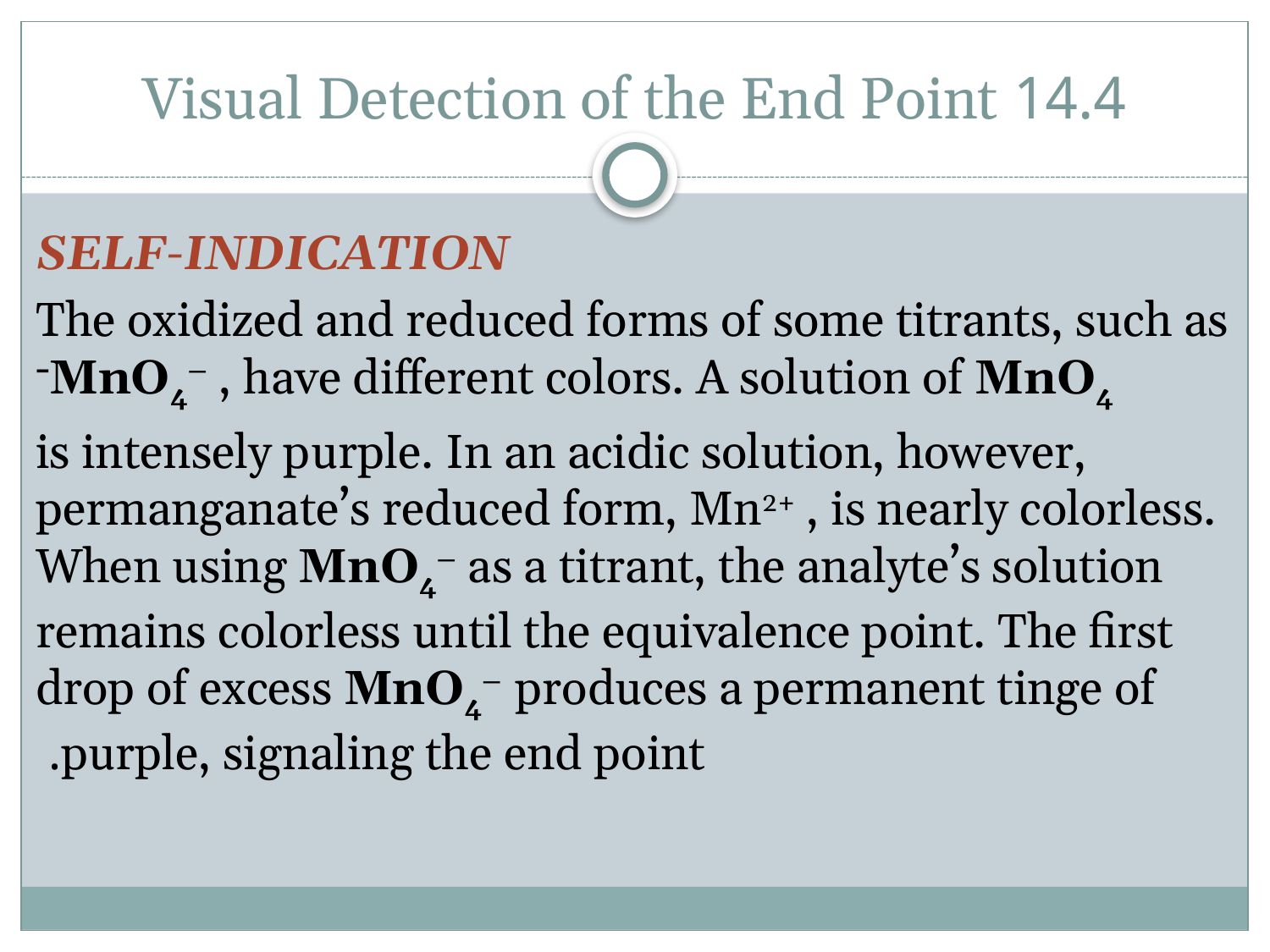

# 14.4 Visual Detection of the End Point
SELF-INDICATION
The oxidized and reduced forms of some titrants, such as MnO4– , have different colors. A solution of MnO4–
  is intensely purple. In an acidic solution, however, permanganate’s reduced form, Mn2+ , is nearly colorless. When using MnO4– as a titrant, the analyte’s solution remains colorless until the equivalence point. The first drop of excess MnO4–  produces a permanent tinge of purple, signaling the end point.